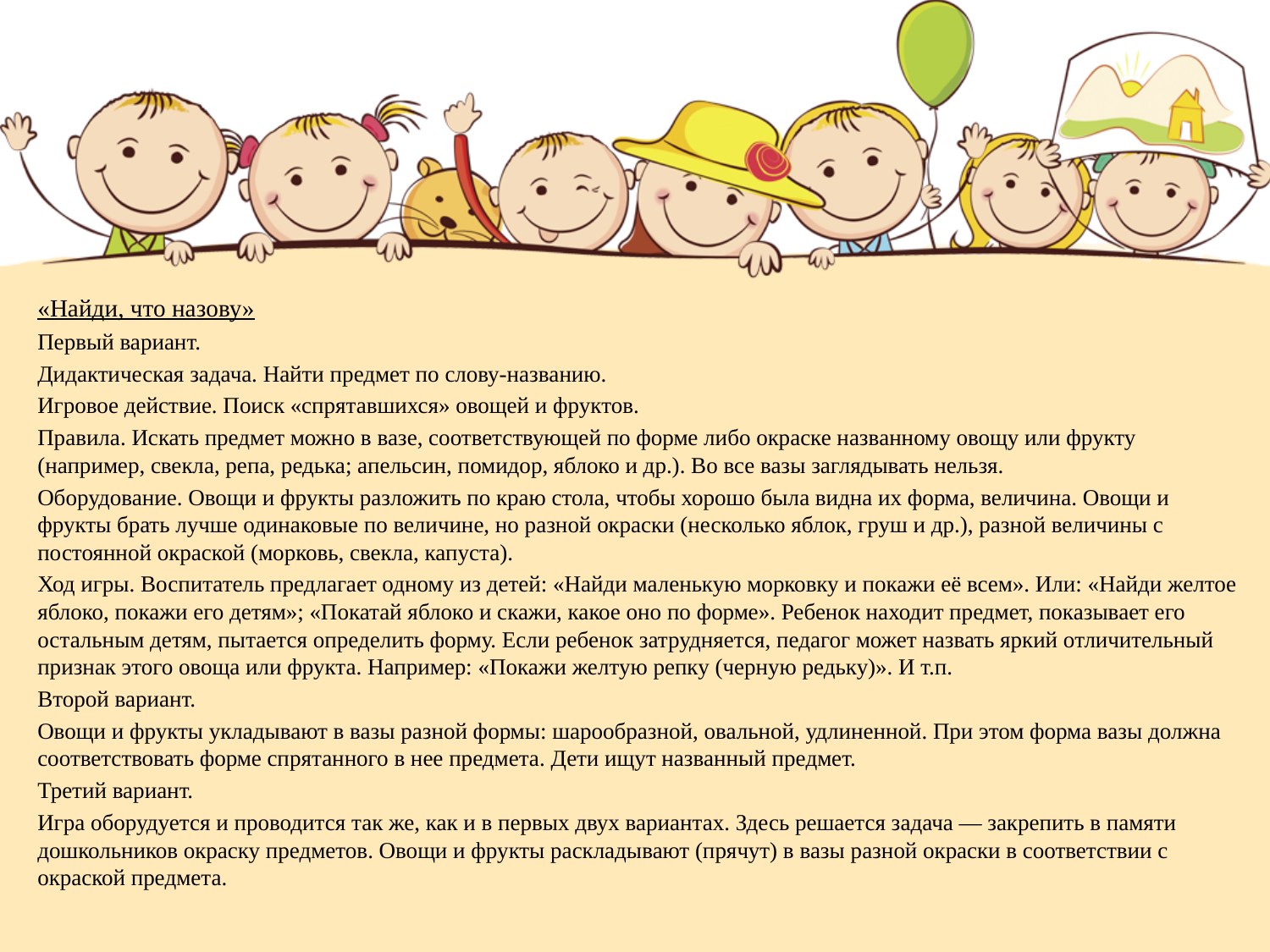

«Найди, что назову»
Первый вариант.
Дидактическая задача. Найти предмет по слову-названию.
Игровое действие. Поиск «спрятавшихся» овощей и фруктов.
Правила. Искать предмет можно в вазе, соответствующей по форме либо окраске названному овощу или фрукту (например, свекла, репа, редька; апельсин, помидор, яблоко и др.). Во все вазы заглядывать нельзя.
Оборудование. Овощи и фрукты разложить по краю стола, чтобы хорошо была видна их форма, величина. Овощи и фрукты брать лучше одинаковые по величине, но разной окраски (несколько яблок, груш и др.), разной величины с постоянной окраской (морковь, свекла, капуста).
Ход игры. Воспитатель предлагает одному из детей: «Найди маленькую морковку и покажи её всем». Или: «Найди желтое яблоко, покажи его детям»; «Покатай яблоко и скажи, какое оно по форме». Ребенок находит предмет, показывает его остальным детям, пытается определить форму. Если ребенок затрудняется, педагог может назвать яркий отличительный признак этого овоща или фрукта. Например: «Покажи желтую репку (черную редьку)». И т.п.
Второй вариант.
Овощи и фрукты укладывают в вазы разной формы: шарообразной, овальной, удлиненной. При этом форма вазы должна соответствовать форме спрятанного в нее предмета. Дети ищут названный предмет.
Третий вариант.
Игра оборудуется и проводится так же, как и в первых двух вариантах. Здесь решается задача — закрепить в памяти дошкольников окраску предметов. Овощи и фрукты раскладывают (прячут) в вазы разной окраски в соответствии с окраской предмета.